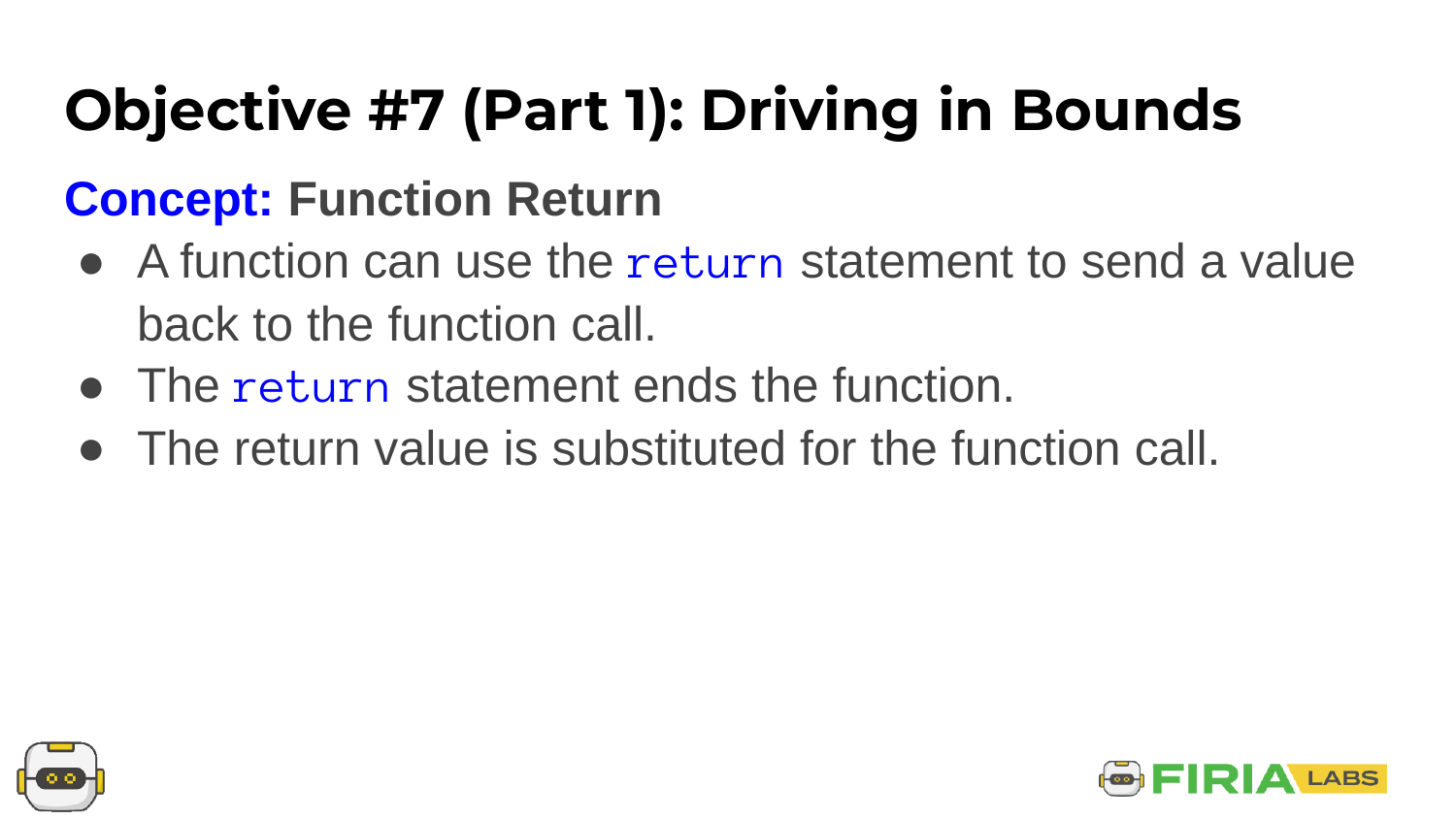

# Objective #7 (Part 1): Driving in Bounds
Concept: Function Return
A function can use the return statement to send a value back to the function call.
The return statement ends the function.
The return value is substituted for the function call.